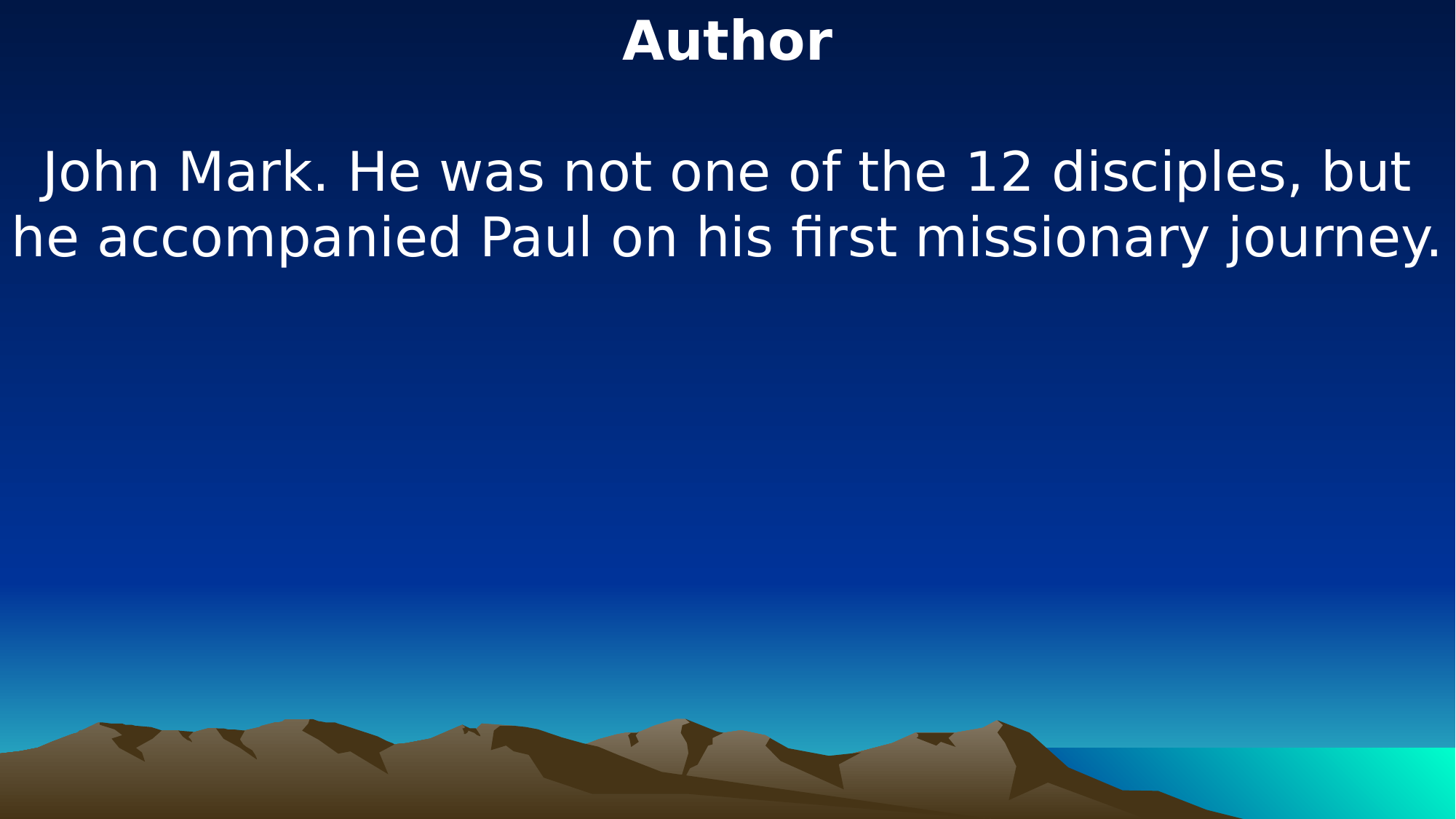

Author

John Mark. He was not one of the 12 disciples, but he accompanied Paul on his first missionary journey.